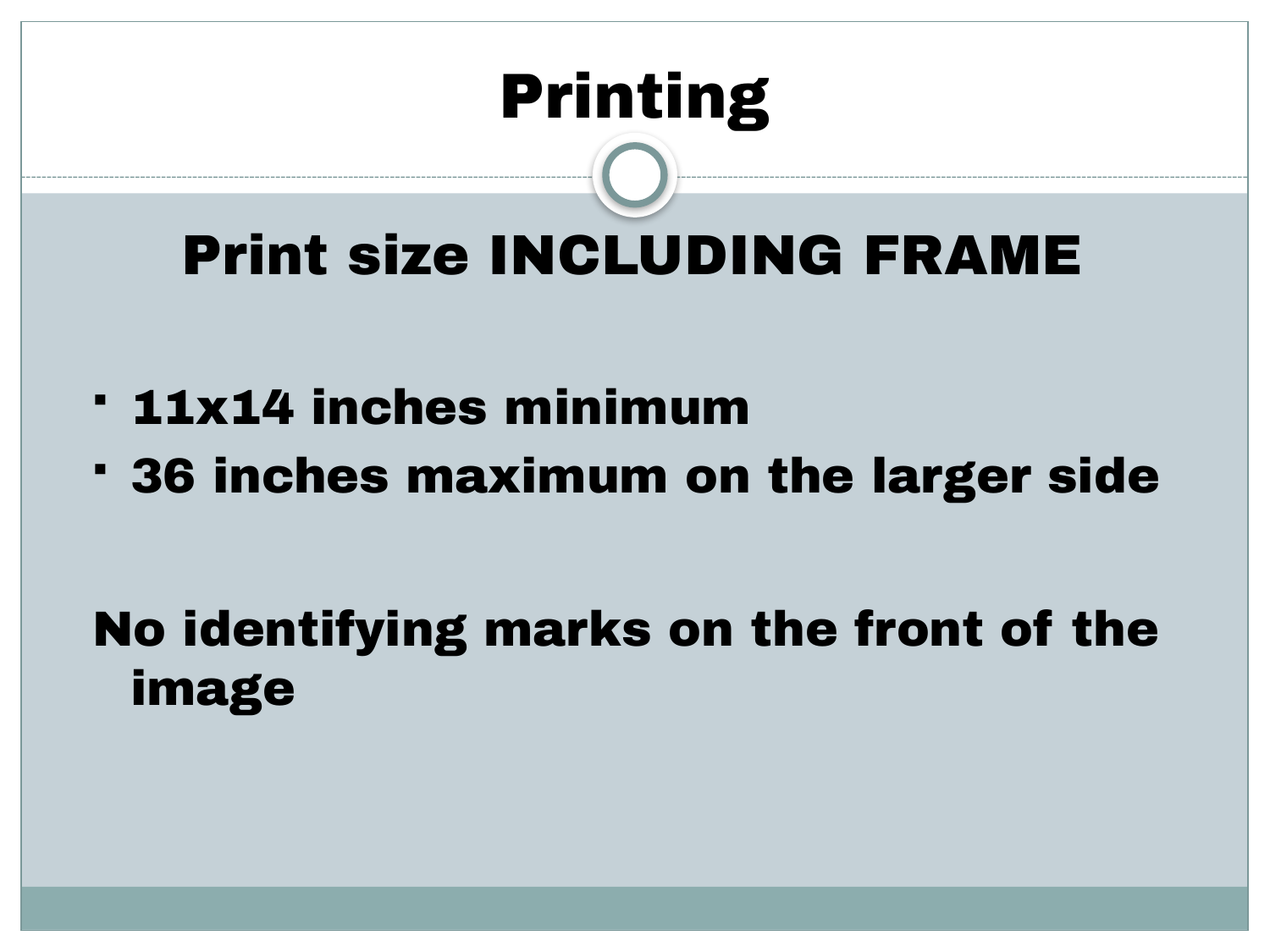

# Printing
Print size INCLUDING FRAME

11x14 inches minimum
36 inches maximum on the larger side

No identifying marks on the front of the image